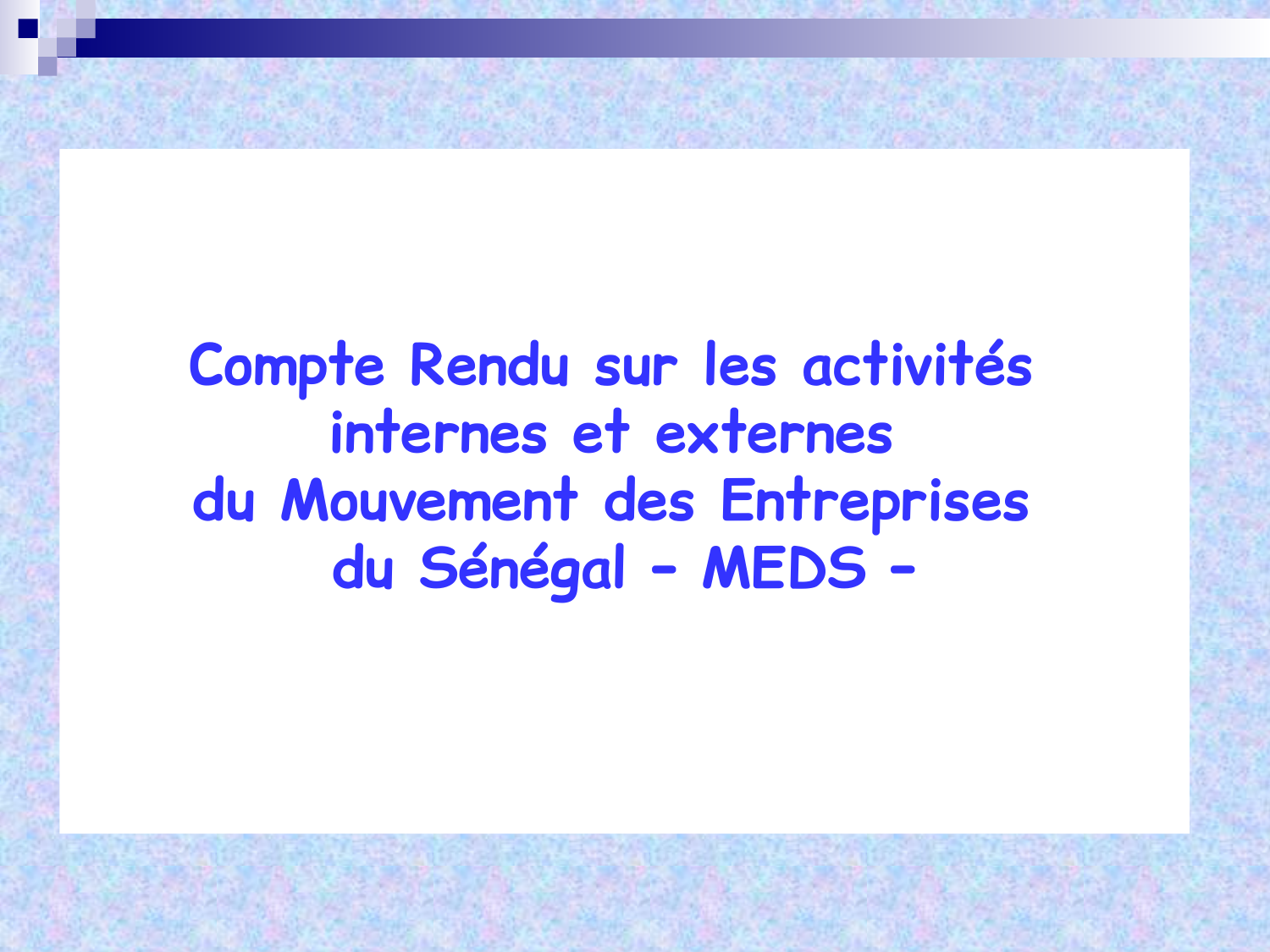

Compte Rendu sur les activités
internes et externes
du Mouvement des Entreprises
du Sénégal – MEDS –